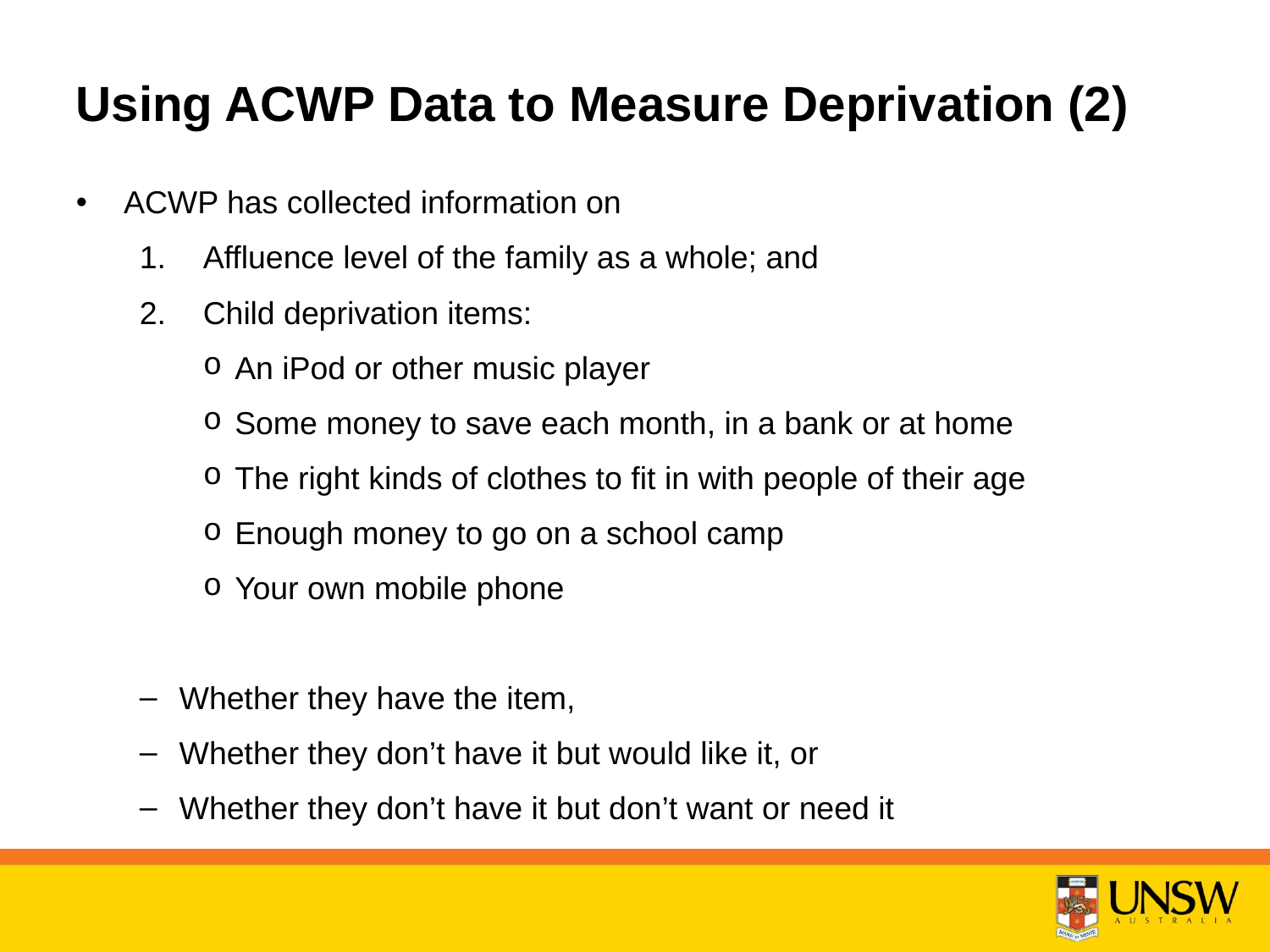

# Using ACWP Data to Measure Deprivation (2)
ACWP has collected information on
Affluence level of the family as a whole; and
Child deprivation items:
An iPod or other music player
Some money to save each month, in a bank or at home
The right kinds of clothes to fit in with people of their age
Enough money to go on a school camp
Your own mobile phone

Whether they have the item,
Whether they don’t have it but would like it, or
Whether they don’t have it but don’t want or need it